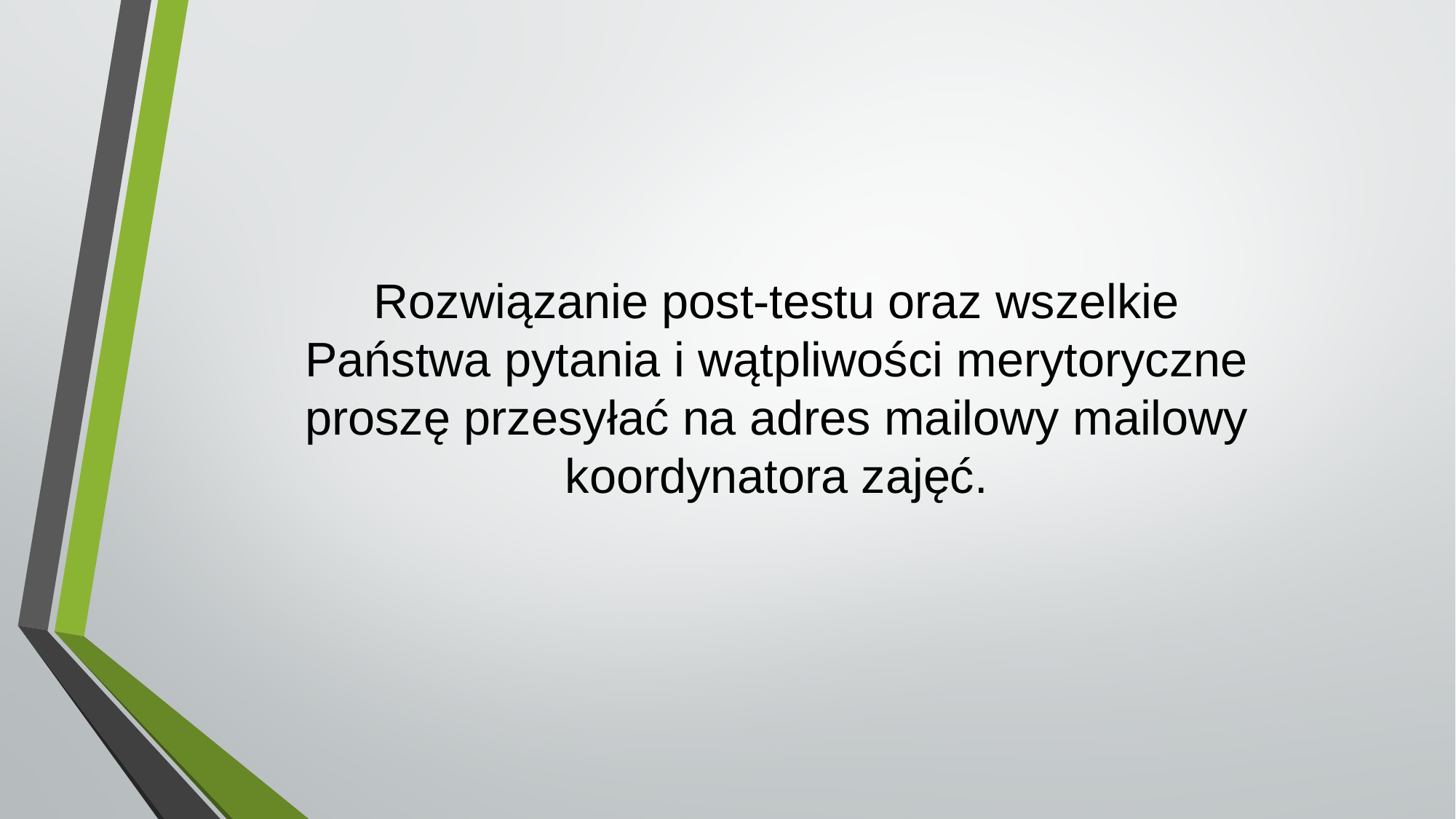

Rozwiązanie post-testu oraz wszelkie Państwa pytania i wątpliwości merytoryczne proszę przesyłać na adres mailowy mailowy koordynatora zajęć.